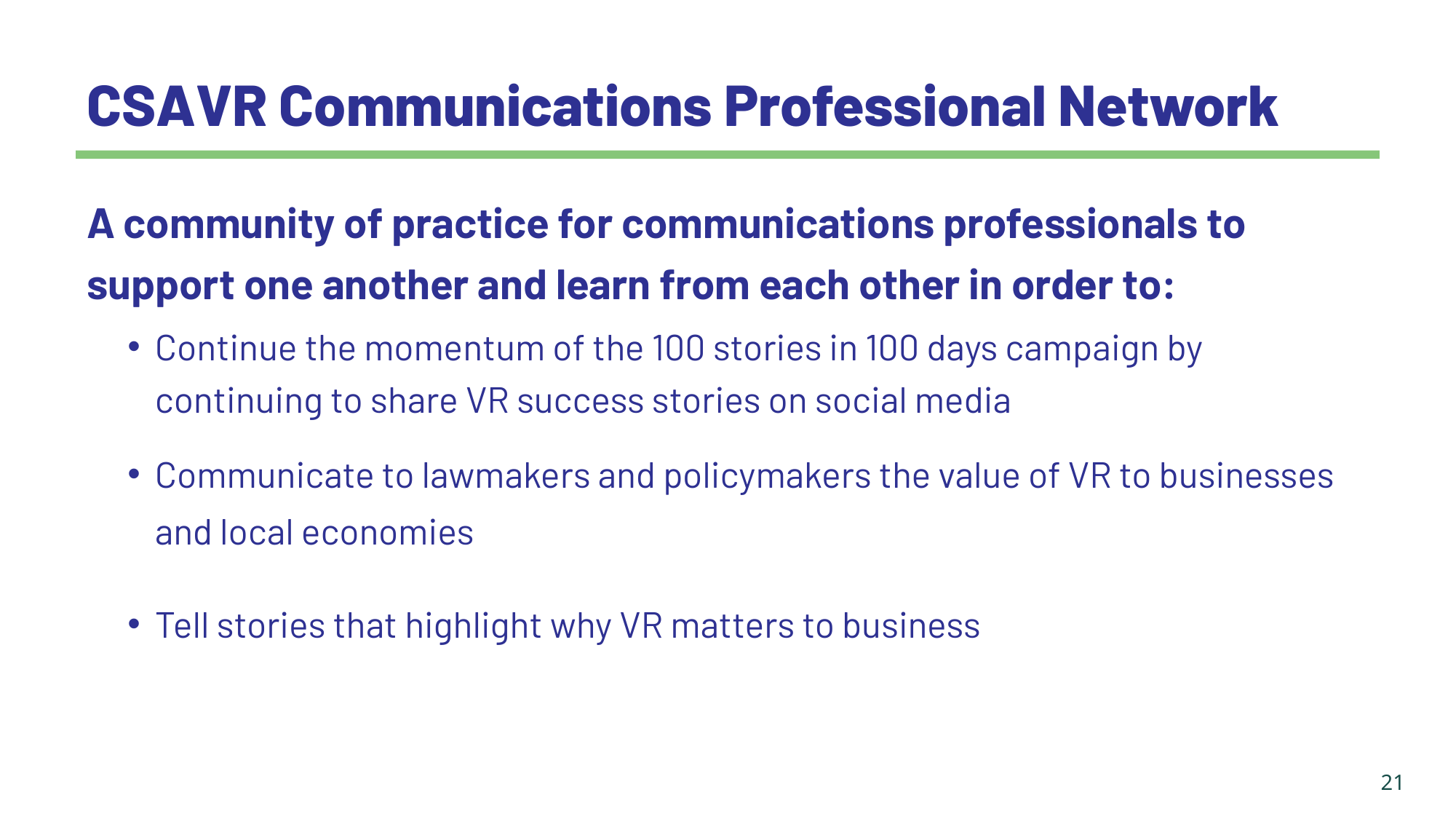

# CSAVR Communications Professional Network
A community of practice for communications professionals to support one another and learn from each other in order to:
Continue the momentum of the 100 stories in 100 days campaign by continuing to share VR success stories on social media
Communicate to lawmakers and policymakers the value of VR to businesses and local economies
Tell stories that highlight why VR matters to business
21